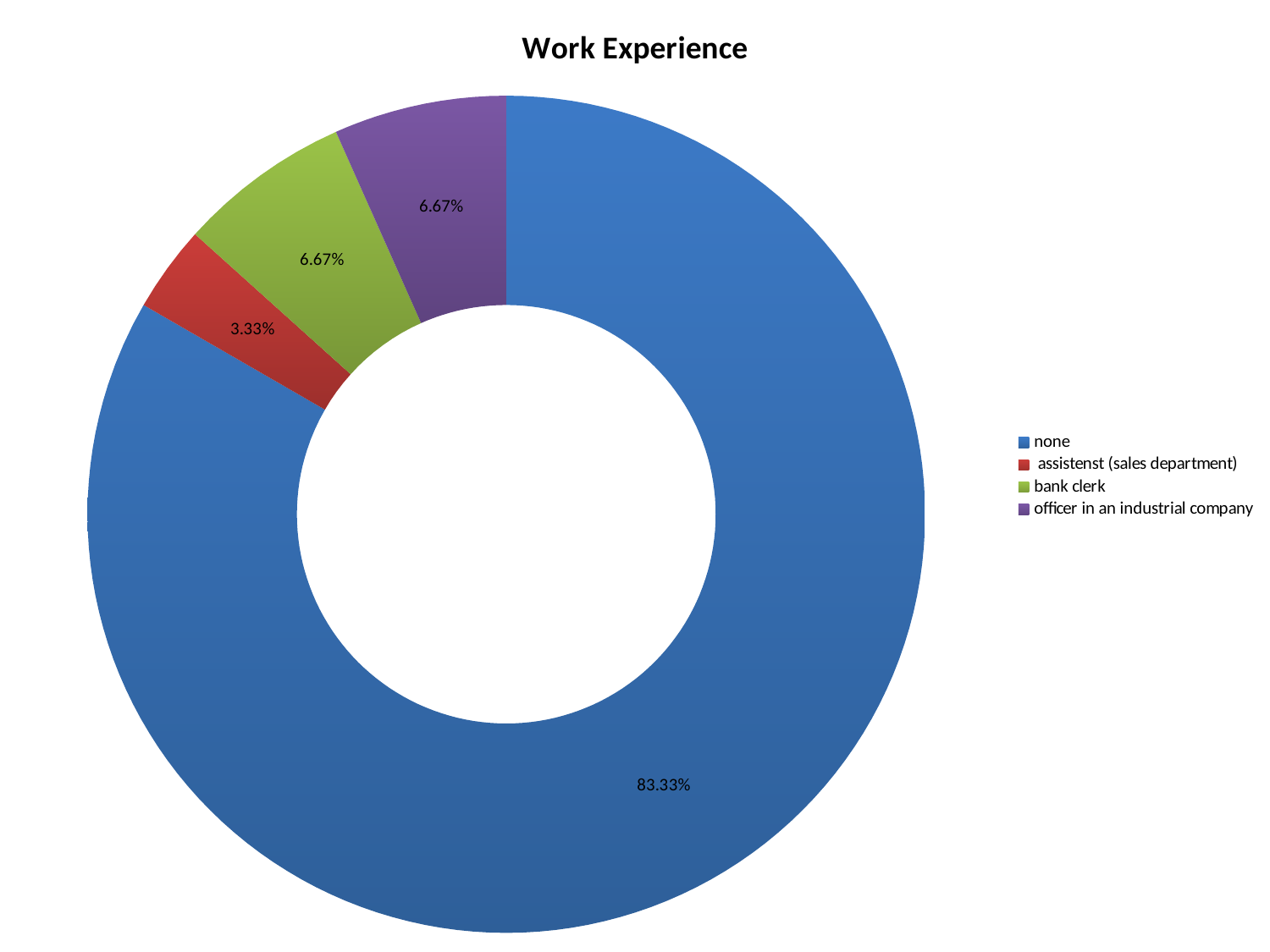

### Chart:

| Category |  |
|---|---|
| none | 0.8333333333333334 |
|  assistenst (sales department) | 0.03333333333333333 |
| bank clerk | 0.06666666666666667 |
| officer in an industrial company | 0.06666666666666667 |